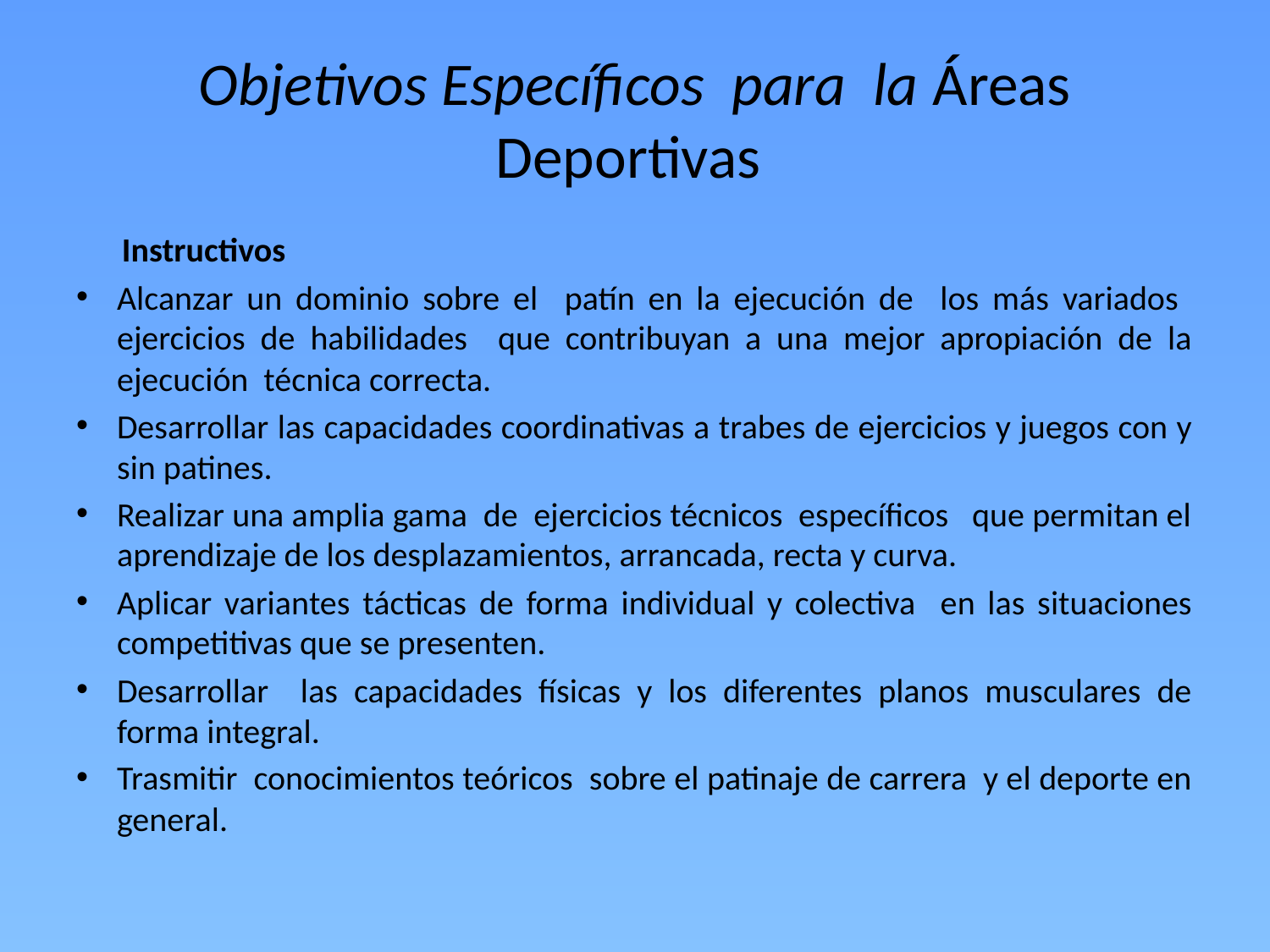

# Objetivos Específicos  para  la Áreas Deportivas
      Instructivos
Alcanzar un dominio sobre el  patín en la ejecución de  los más variados  ejercicios de habilidades  que contribuyan a una mejor apropiación de la ejecución  técnica correcta.
Desarrollar las capacidades coordinativas a trabes de ejercicios y juegos con y sin patines.
Realizar una amplia gama  de  ejercicios técnicos  específicos   que permitan el aprendizaje de los desplazamientos, arrancada, recta y curva.
Aplicar variantes tácticas de forma individual y colectiva  en las situaciones competitivas que se presenten.
Desarrollar  las capacidades físicas y los diferentes planos musculares de forma integral.
Trasmitir  conocimientos teóricos  sobre el patinaje de carrera  y el deporte en general.